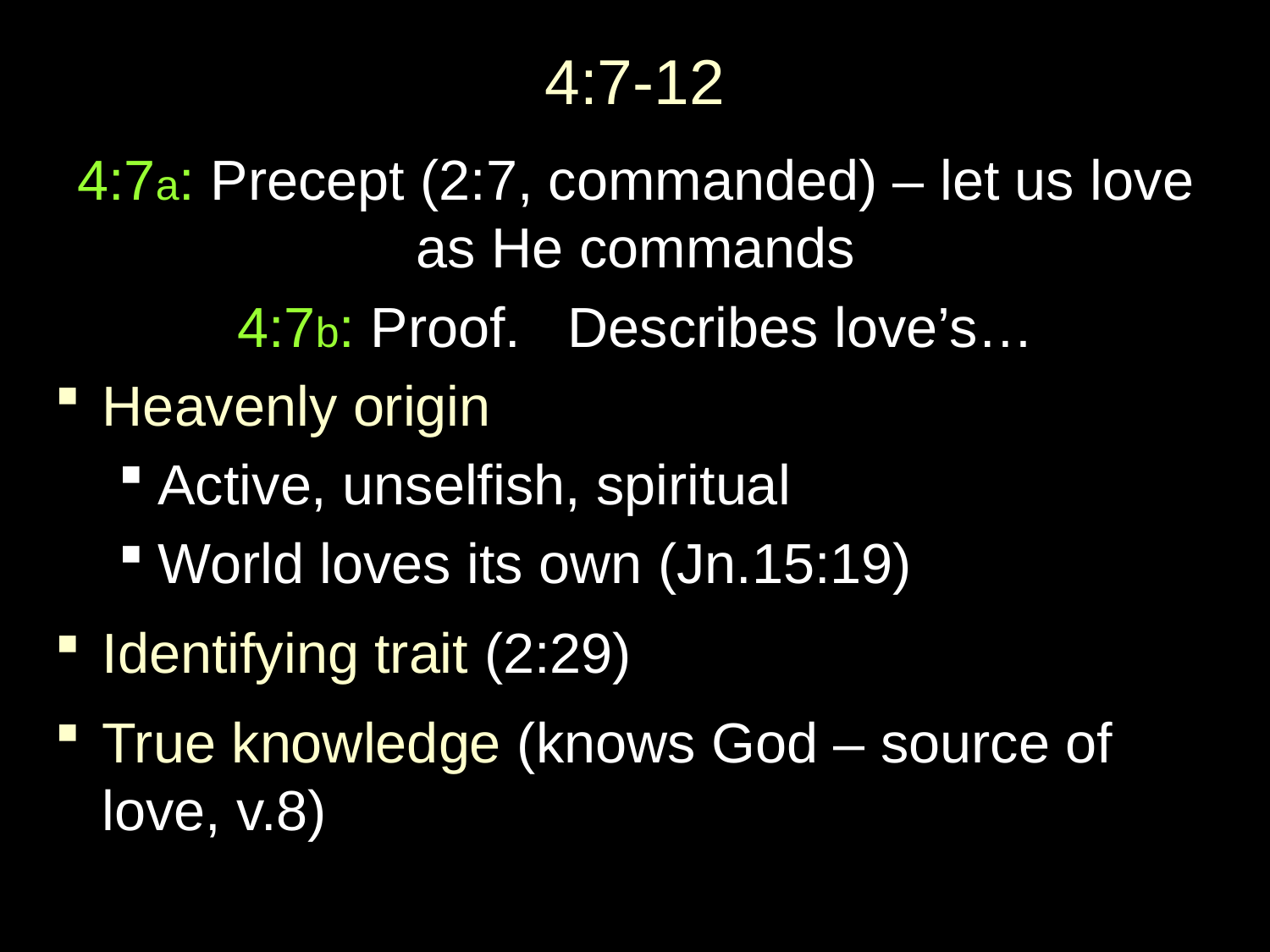

# 4:7-12
4:7a: Precept (2:7, commanded) – let us love as He commands
4:7b: Proof.   Describes love’s…
Heavenly origin
Active, unselfish, spiritual
World loves its own (Jn.15:19)
Identifying trait (2:29)
True knowledge (knows God – source of love, v.8)